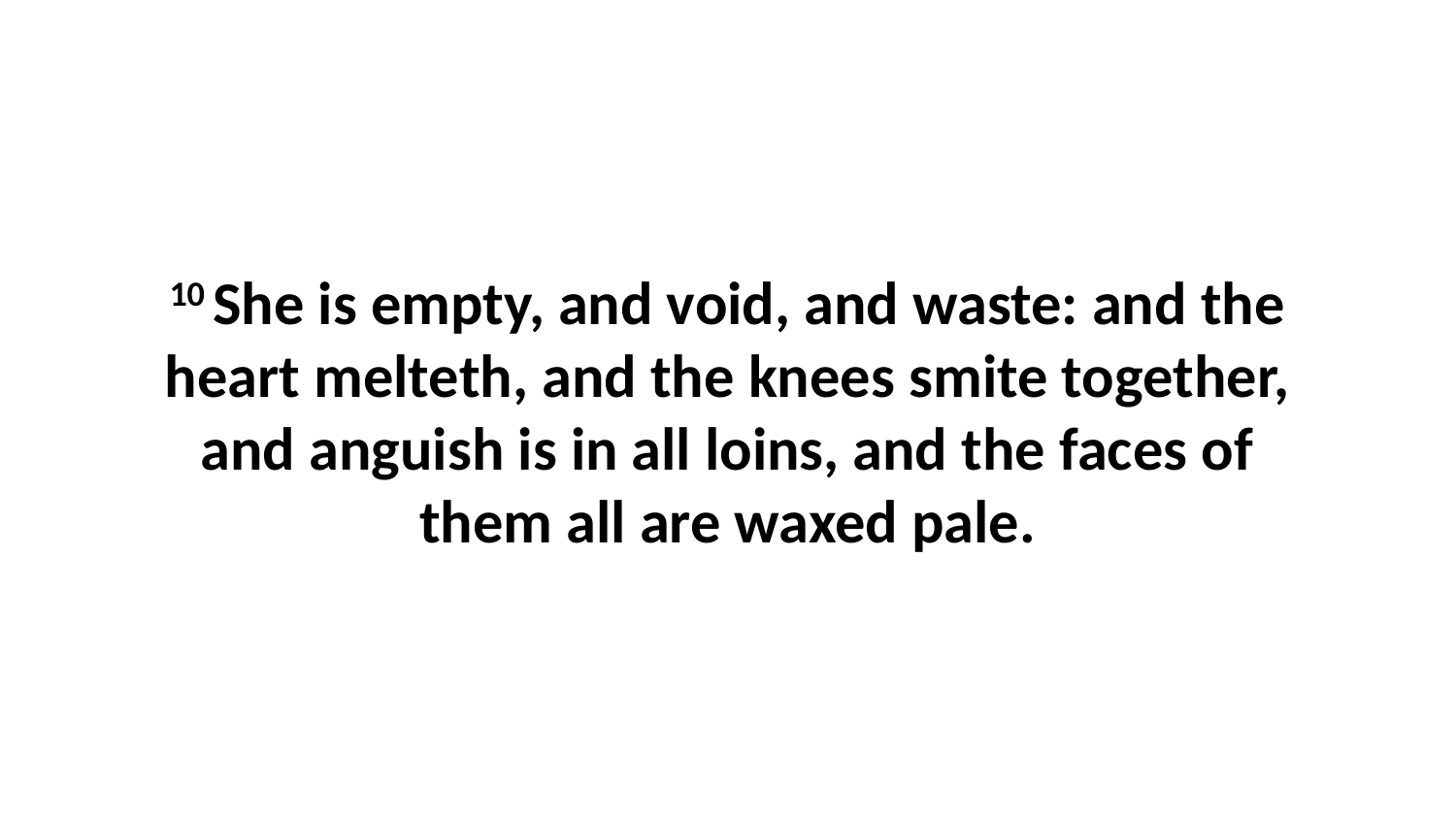

10 She is empty, and void, and waste: and the heart melteth, and the knees smite together, and anguish is in all loins, and the faces of them all are waxed pale.